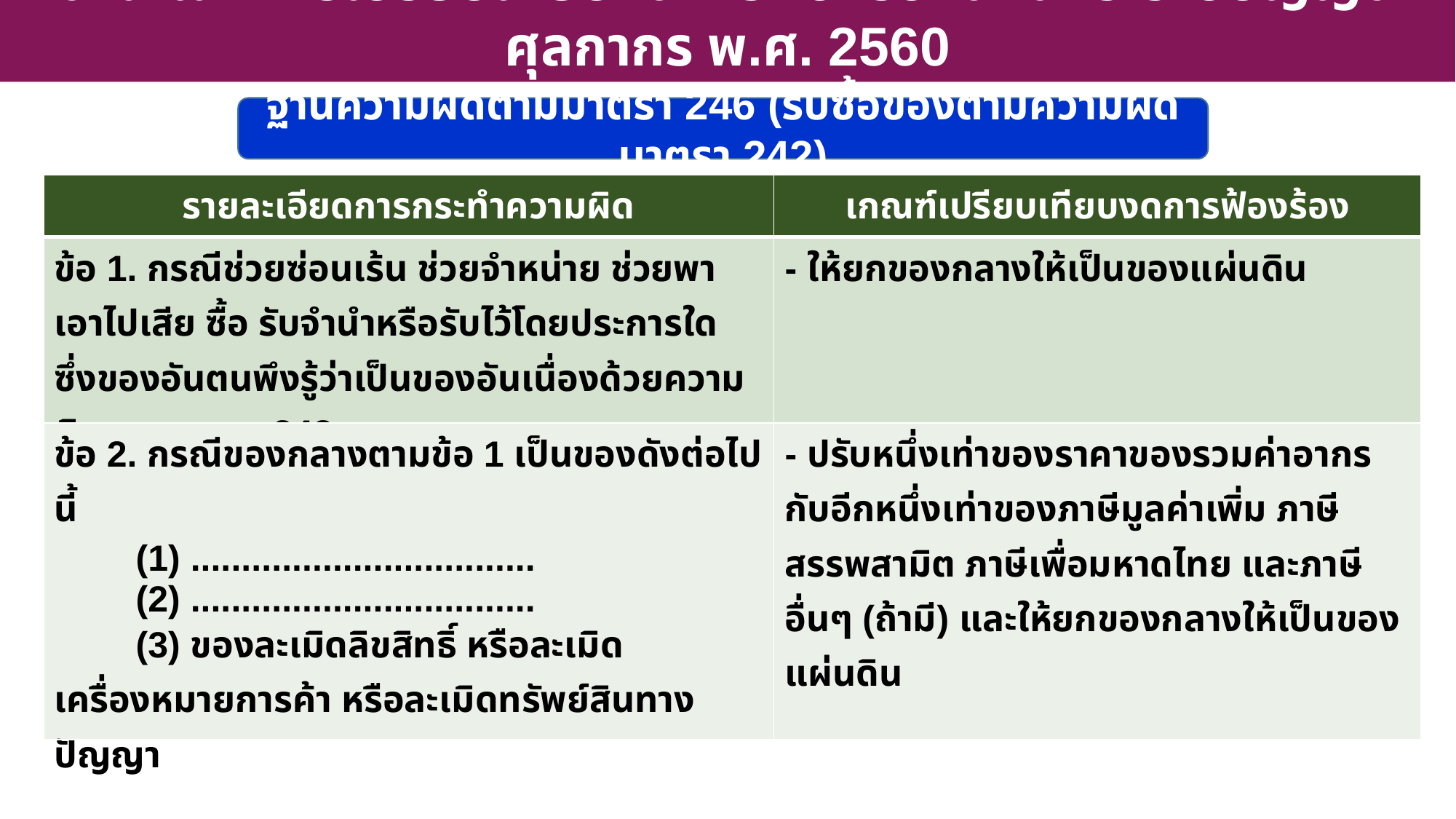

6. เกณฑ์การเปรียบเทียบงดการฟ้องร้องตามพระราชบัญญัติศุลกากร พ.ศ. 2560
ฐานความผิดตามมาตรา 246 (รับซื้อของตามความผิดมาตรา 242)
| รายละเอียดการกระทำความผิด | เกณฑ์เปรียบเทียบงดการฟ้องร้อง |
| --- | --- |
| ข้อ 1. กรณีช่วยซ่อนเร้น ช่วยจำหน่าย ช่วยพาเอาไปเสีย ซื้อ รับจำนำหรือรับไว้โดยประการใด ซึ่งของอันตนพึงรู้ว่าเป็นของอันเนื่องด้วยความผิดตามมาตรา 242 | - ให้ยกของกลางให้เป็นของแผ่นดิน |
| ข้อ 2. กรณีของกลางตามข้อ 1 เป็นของดังต่อไปนี้ (1) .................................. (2) .................................. (3) ของละเมิดลิขสิทธิ์ หรือละเมิดเครื่องหมายการค้า หรือละเมิดทรัพย์สินทางปัญญา | - ปรับหนึ่งเท่าของราคาของรวมค่าอากร กับอีกหนึ่งเท่าของภาษีมูลค่าเพิ่ม ภาษีสรรพสามิต ภาษีเพื่อมหาดไทย และภาษีอื่นๆ (ถ้ามี) และให้ยกของกลางให้เป็นของแผ่นดิน |